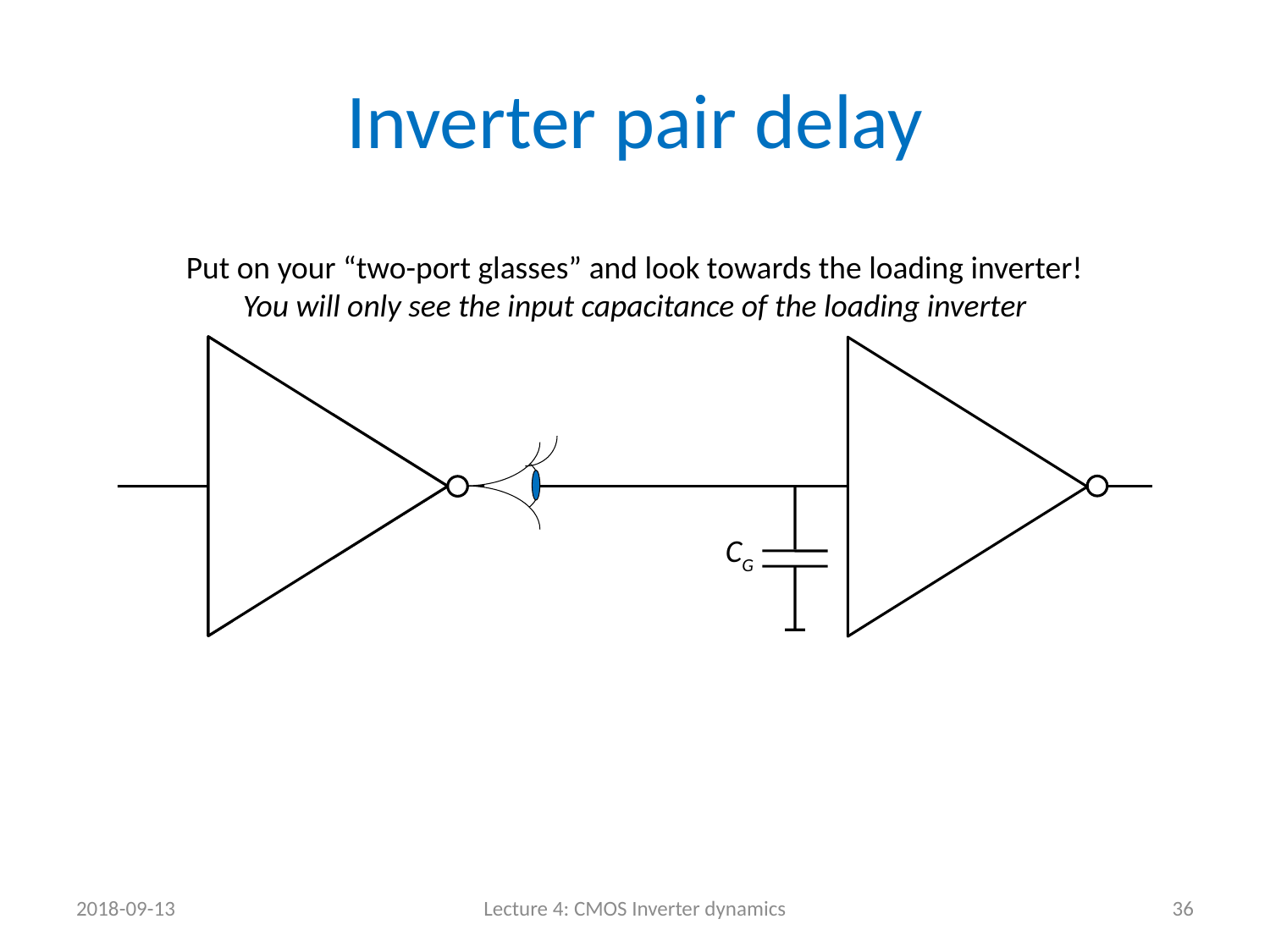

# Inverter pair delay
Put on your “two-port glasses” and look towards the loading inverter!
You will only see the input capacitance of the loading inverter

VDD

Reff

CG

2018-09-13
Lecture 4: CMOS Inverter dynamics
36